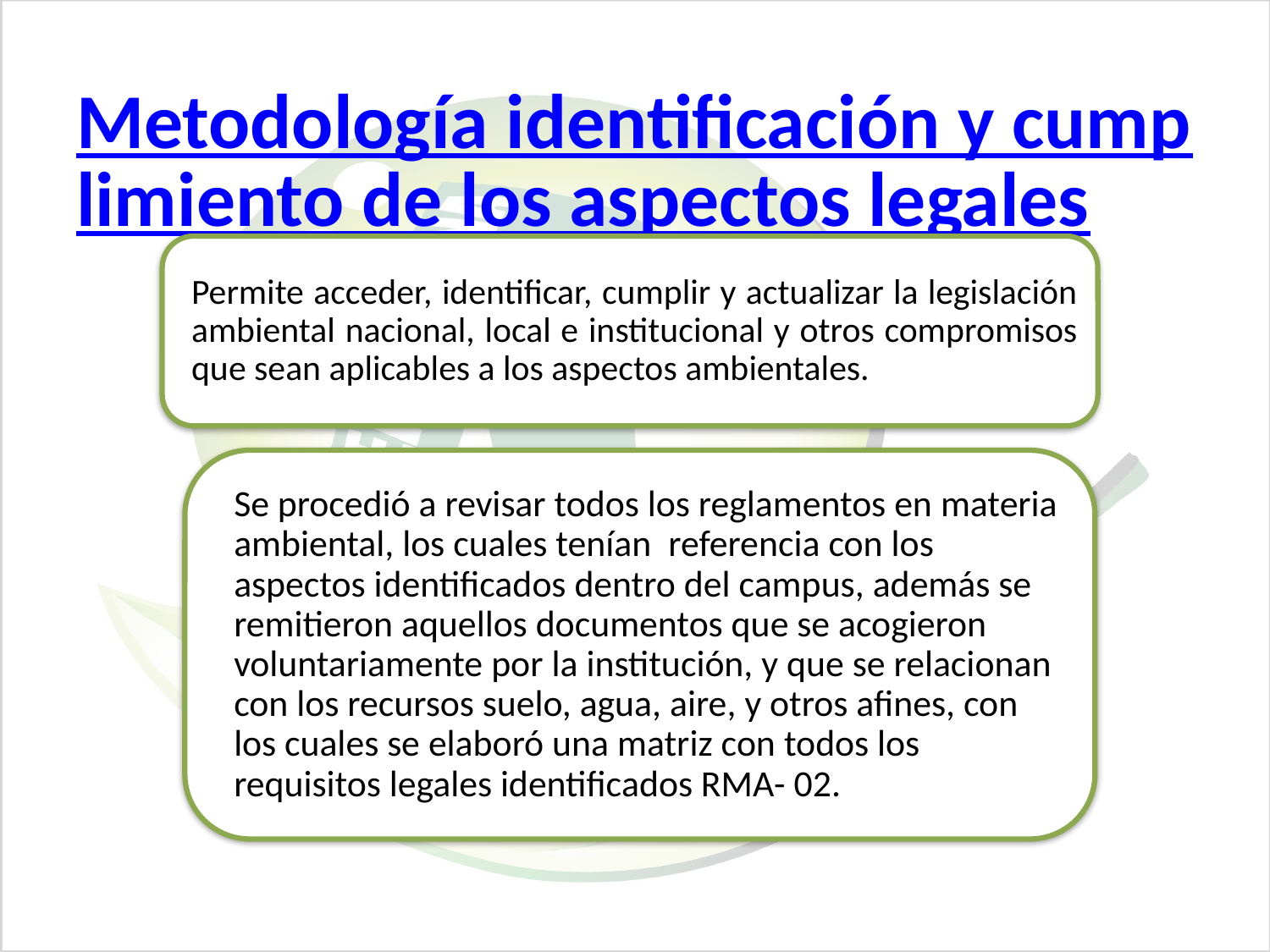

# Metodología identificación y cumplimiento de los aspectos legales
Permite acceder, identificar, cumplir y actualizar la legislación ambiental nacional, local e institucional y otros compromisos que sean aplicables a los aspectos ambientales.
Se procedió a revisar todos los reglamentos en materia ambiental, los cuales tenían  referencia con los aspectos identificados dentro del campus, además se remitieron aquellos documentos que se acogieron voluntariamente por la institución, y que se relacionan con los recursos suelo, agua, aire, y otros afines, con los cuales se elaboró una matriz con todos los requisitos legales identificados RMA- 02.